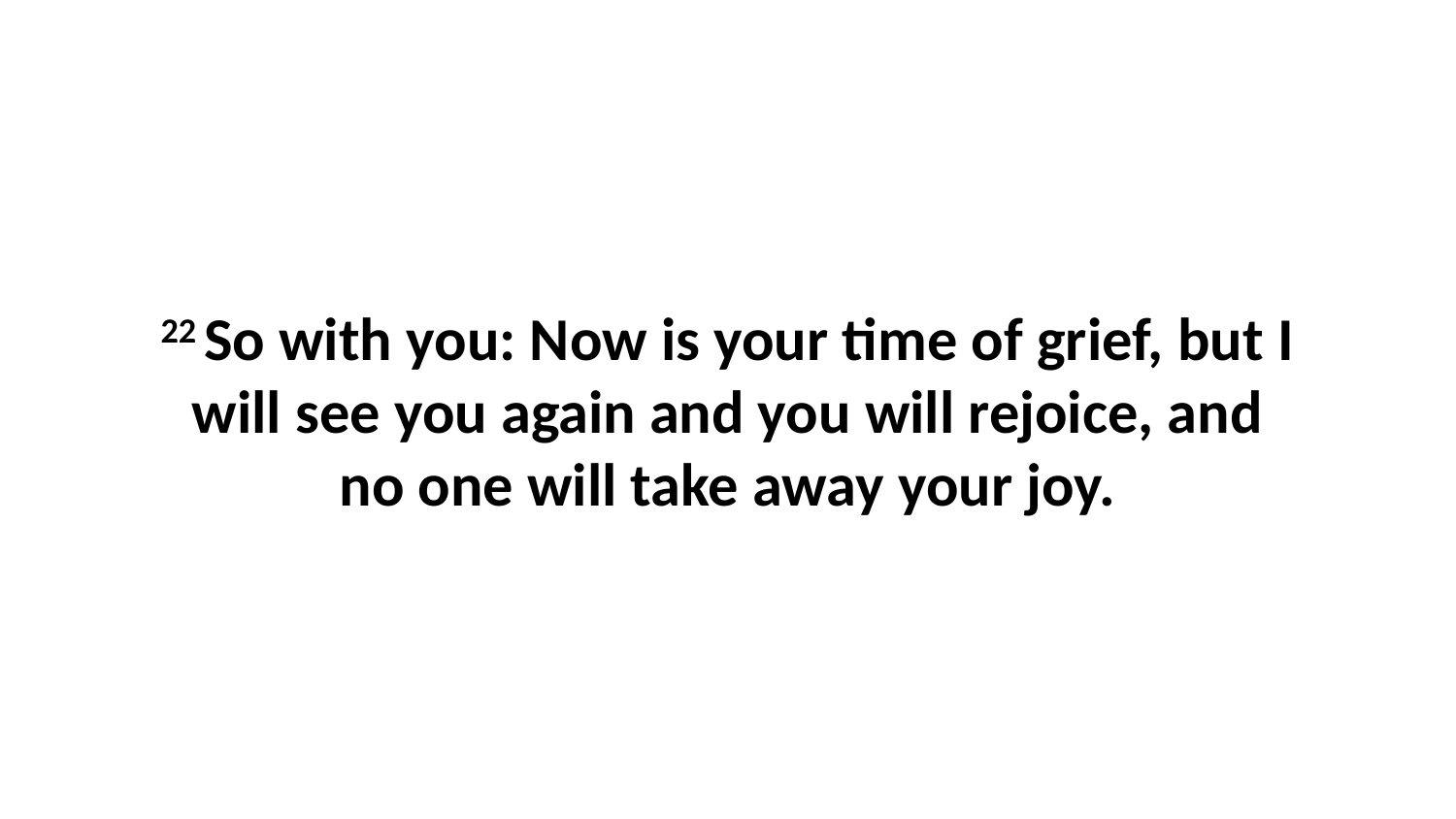

22 So with you: Now is your time of grief, but I will see you again and you will rejoice, and no one will take away your joy.